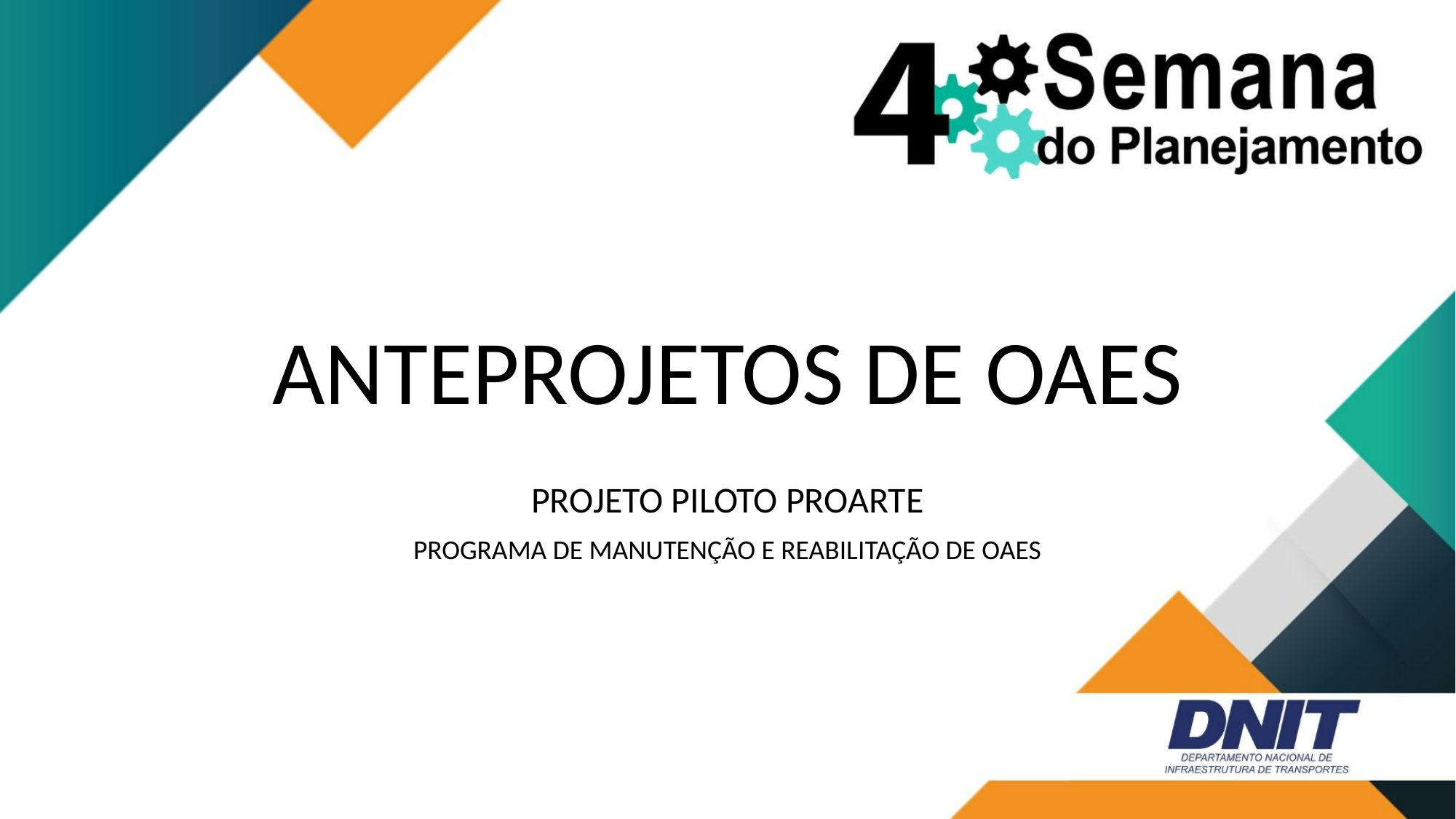

# ANTEPROJETOS DE OAES
PROJETO PILOTO PROARTE
PROGRAMA DE MANUTENÇÃO E REABILITAÇÃO DE OAES